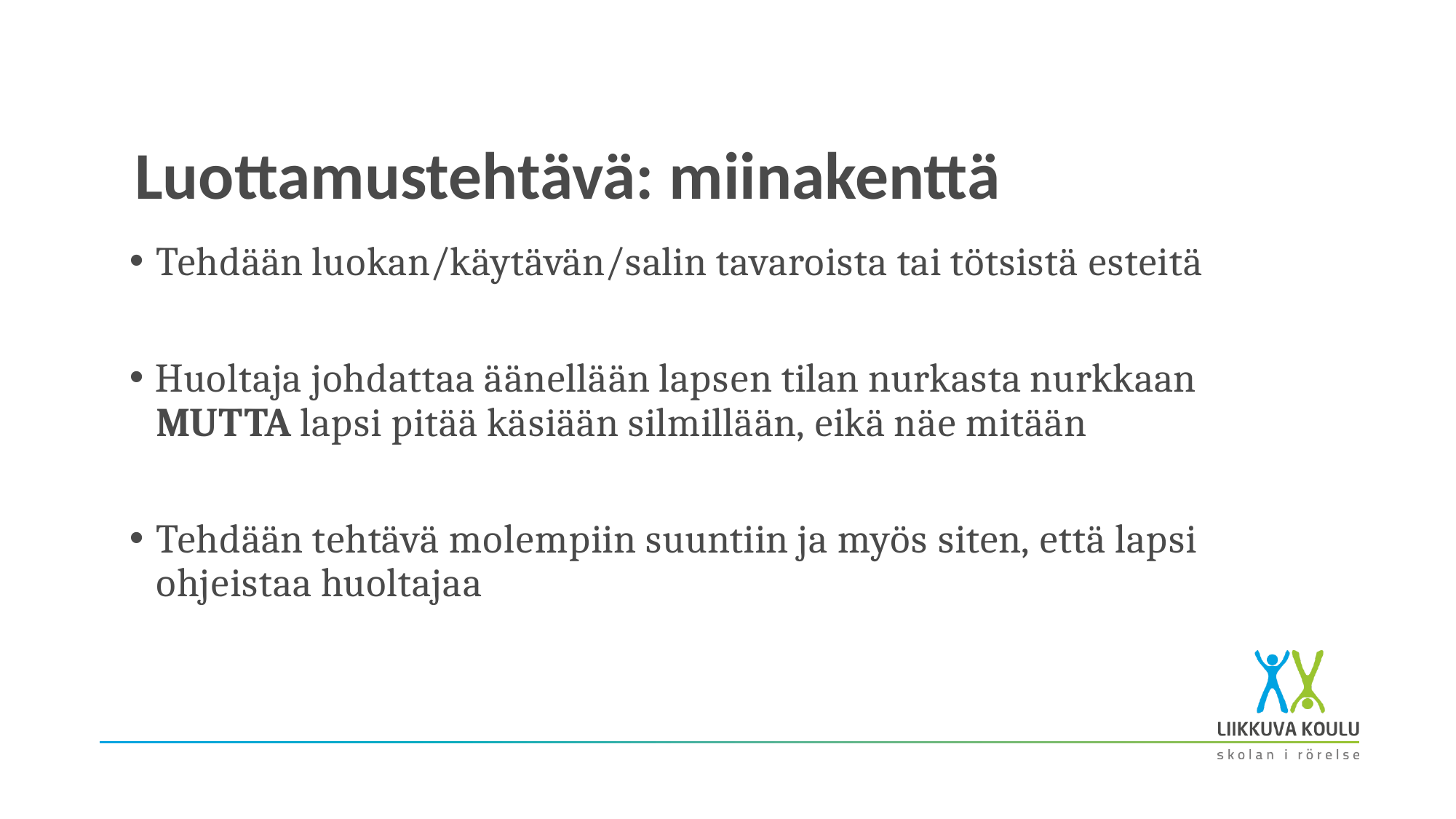

# Luottamustehtävä: miinakenttä
Tehdään luokan/käytävän/salin tavaroista tai tötsistä esteitä

Huoltaja johdattaa äänellään lapsen tilan nurkasta nurkkaan MUTTA lapsi pitää käsiään silmillään, eikä näe mitään

Tehdään tehtävä molempiin suuntiin ja myös siten, että lapsi ohjeistaa huoltajaa